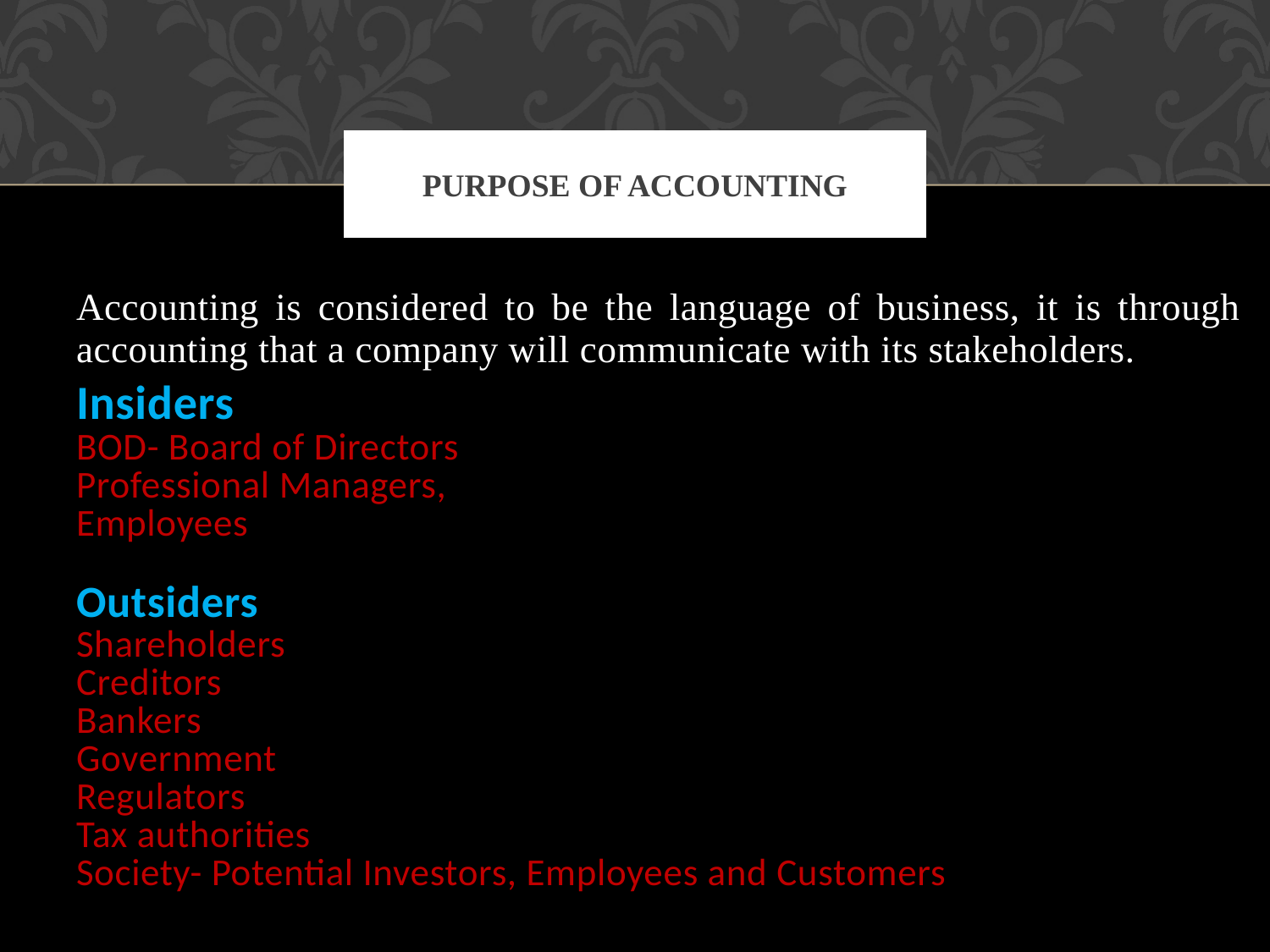

# Purpose of Accounting
Accounting is considered to be the language of business, it is through accounting that a company will communicate with its stakeholders.
Insiders
BOD- Board of Directors
Professional Managers,
Employees

Outsiders
Shareholders
Creditors
Bankers
Government
Regulators
Tax authorities
Society- Potential Investors, Employees and Customers